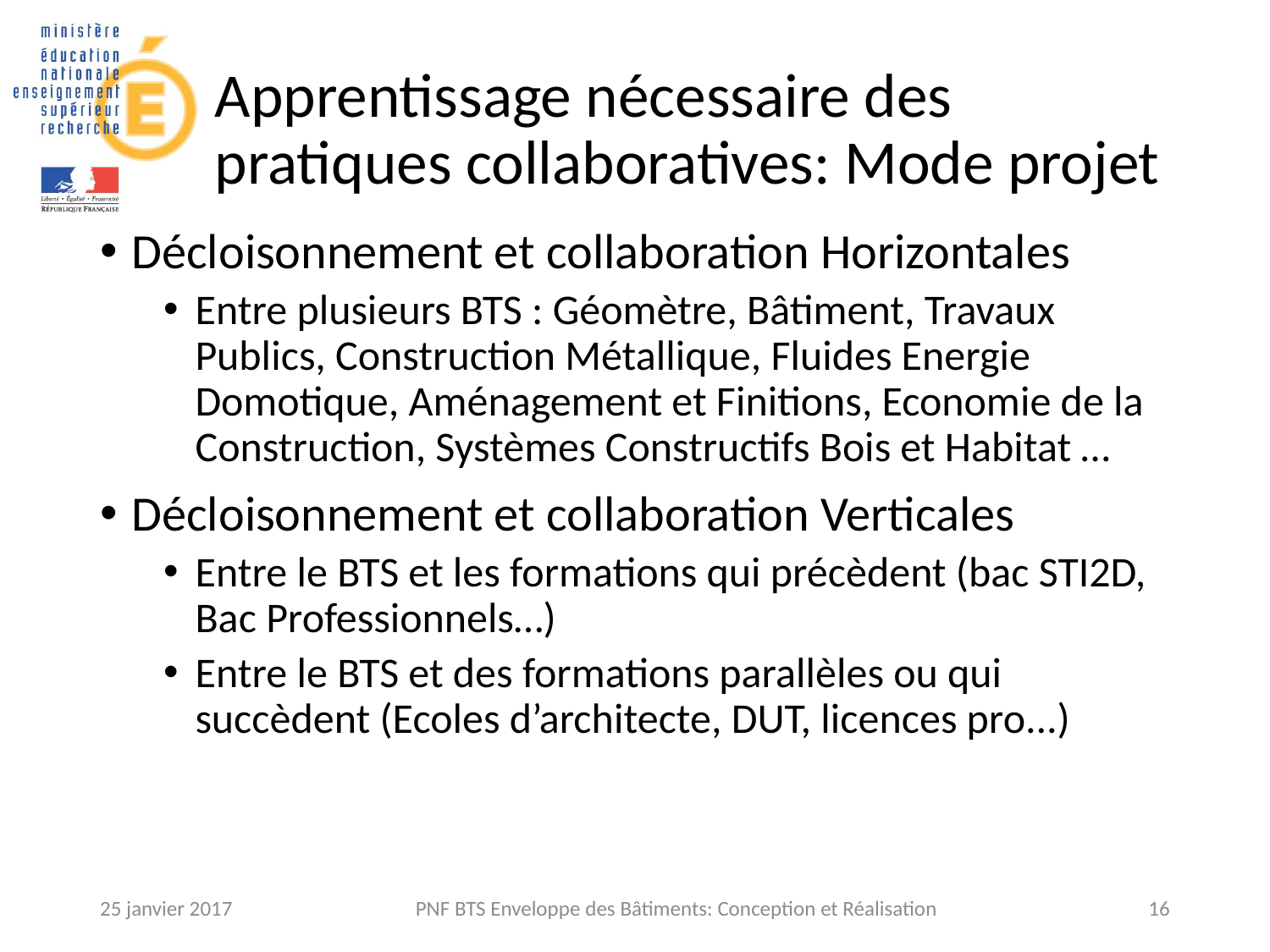

# Apprentissage nécessaire des pratiques collaboratives: Mode projet
Décloisonnement et collaboration Horizontales
Entre plusieurs BTS : Géomètre, Bâtiment, Travaux Publics, Construction Métallique, Fluides Energie Domotique, Aménagement et Finitions, Economie de la Construction, Systèmes Constructifs Bois et Habitat …
Décloisonnement et collaboration Verticales
Entre le BTS et les formations qui précèdent (bac STI2D, Bac Professionnels…)
Entre le BTS et des formations parallèles ou qui succèdent (Ecoles d’architecte, DUT, licences pro...)
25 janvier 2017
PNF BTS Enveloppe des Bâtiments: Conception et Réalisation
16